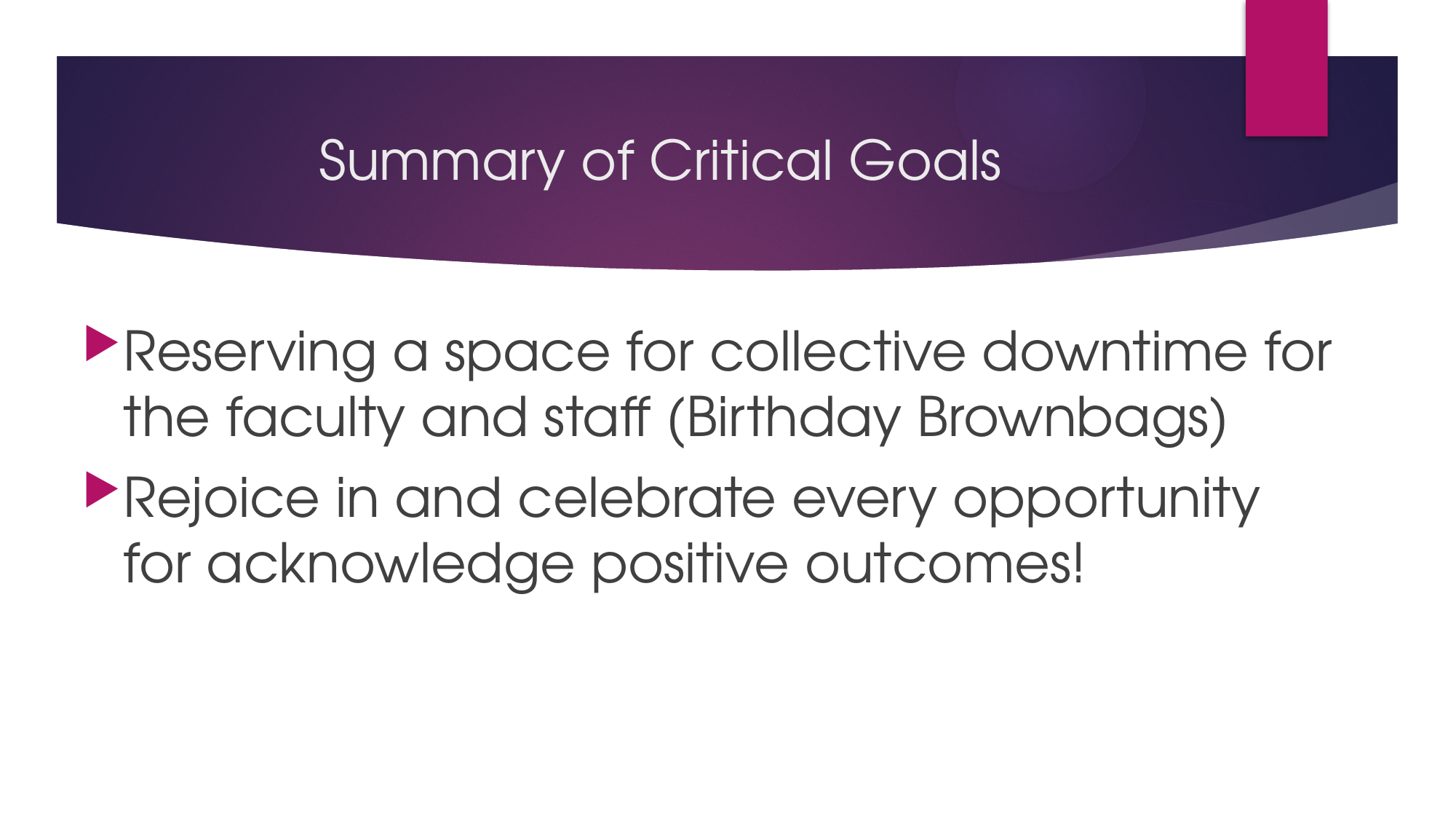

# Summary of Critical Goals
Reserving a space for collective downtime for the faculty and staff (Birthday Brownbags)
Rejoice in and celebrate every opportunity for acknowledge positive outcomes!